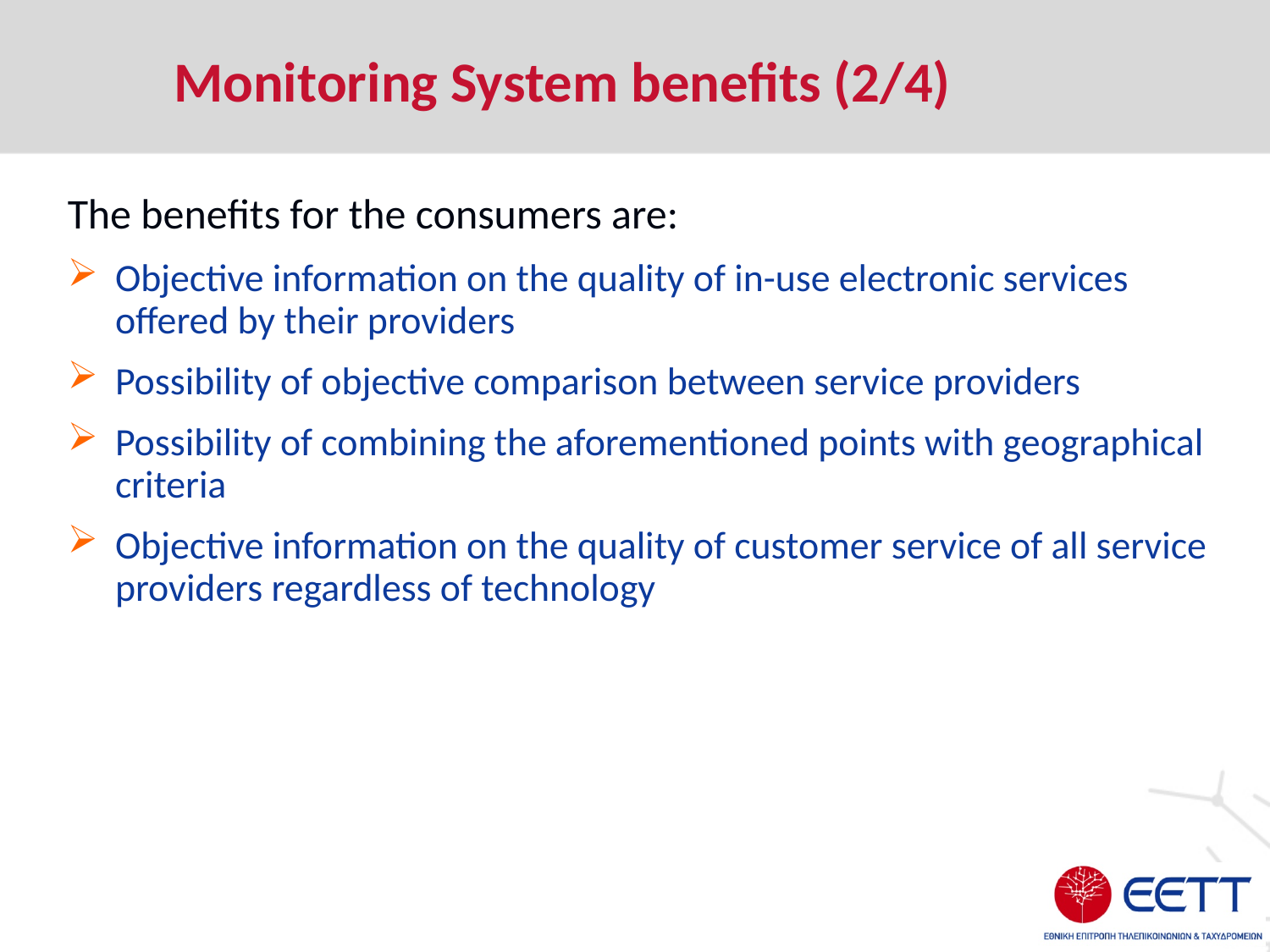

Monitoring System benefits (2/4)
The benefits for the consumers are:
Objective information on the quality of in-use electronic services offered by their providers
Possibility of objective comparison between service providers
Possibility of combining the aforementioned points with geographical criteria
Objective information on the quality of customer service of all service providers regardless of technology